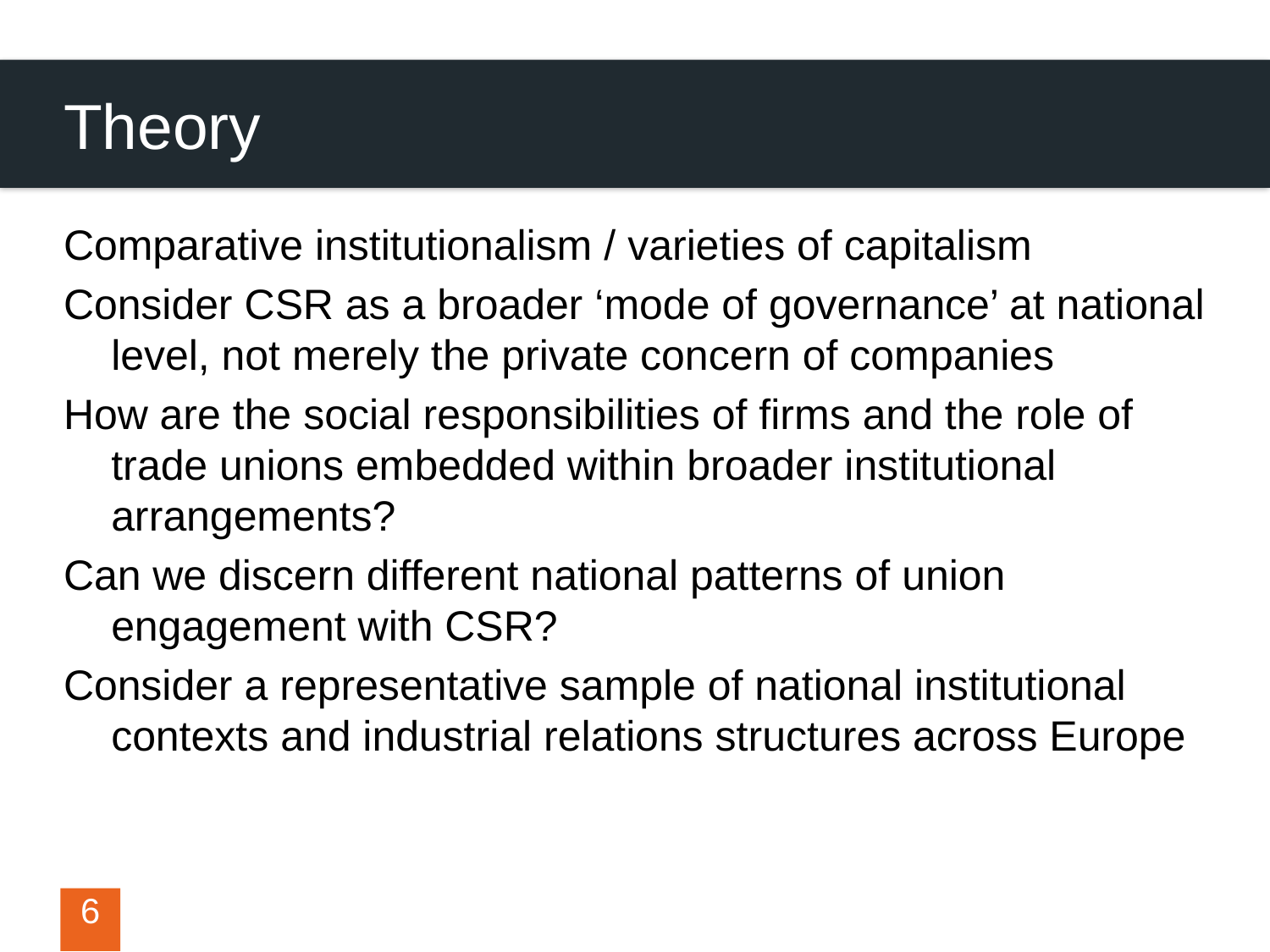

# Theory
Comparative institutionalism / varieties of capitalism
Consider CSR as a broader ‘mode of governance’ at national level, not merely the private concern of companies
How are the social responsibilities of firms and the role of trade unions embedded within broader institutional arrangements?
Can we discern different national patterns of union engagement with CSR?
Consider a representative sample of national institutional contexts and industrial relations structures across Europe

6